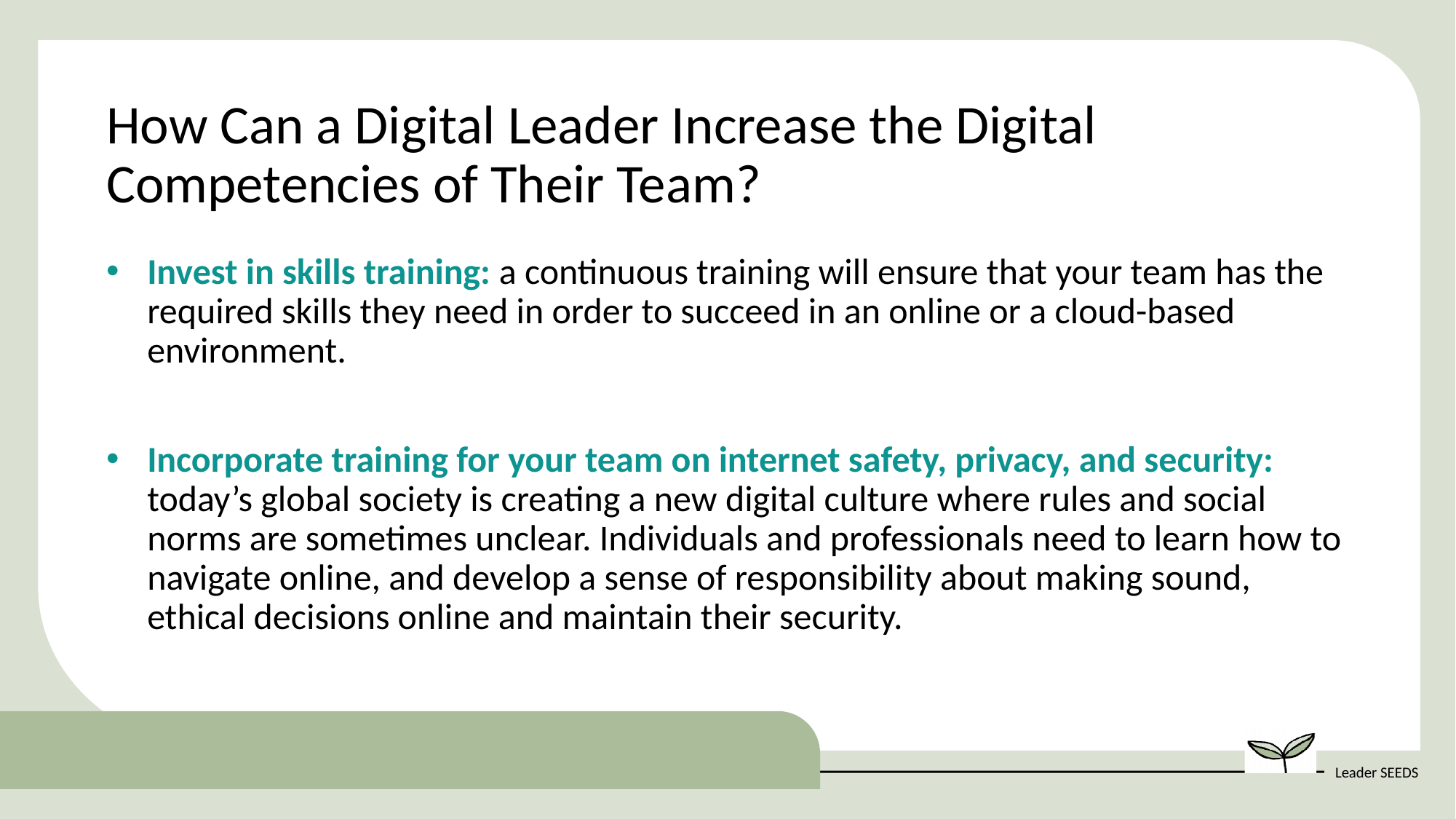

How Can a Digital Leader Increase the Digital Competencies of Their Team?
Invest in skills training: a continuous training will ensure that your team has the required skills they need in order to succeed in an online or a cloud-based environment.

Incorporate training for your team on internet safety, privacy, and security: today’s global society is creating a new digital culture where rules and social norms are sometimes unclear. Individuals and professionals need to learn how to navigate online, and develop a sense of responsibility about making sound, ethical decisions online and maintain their security.